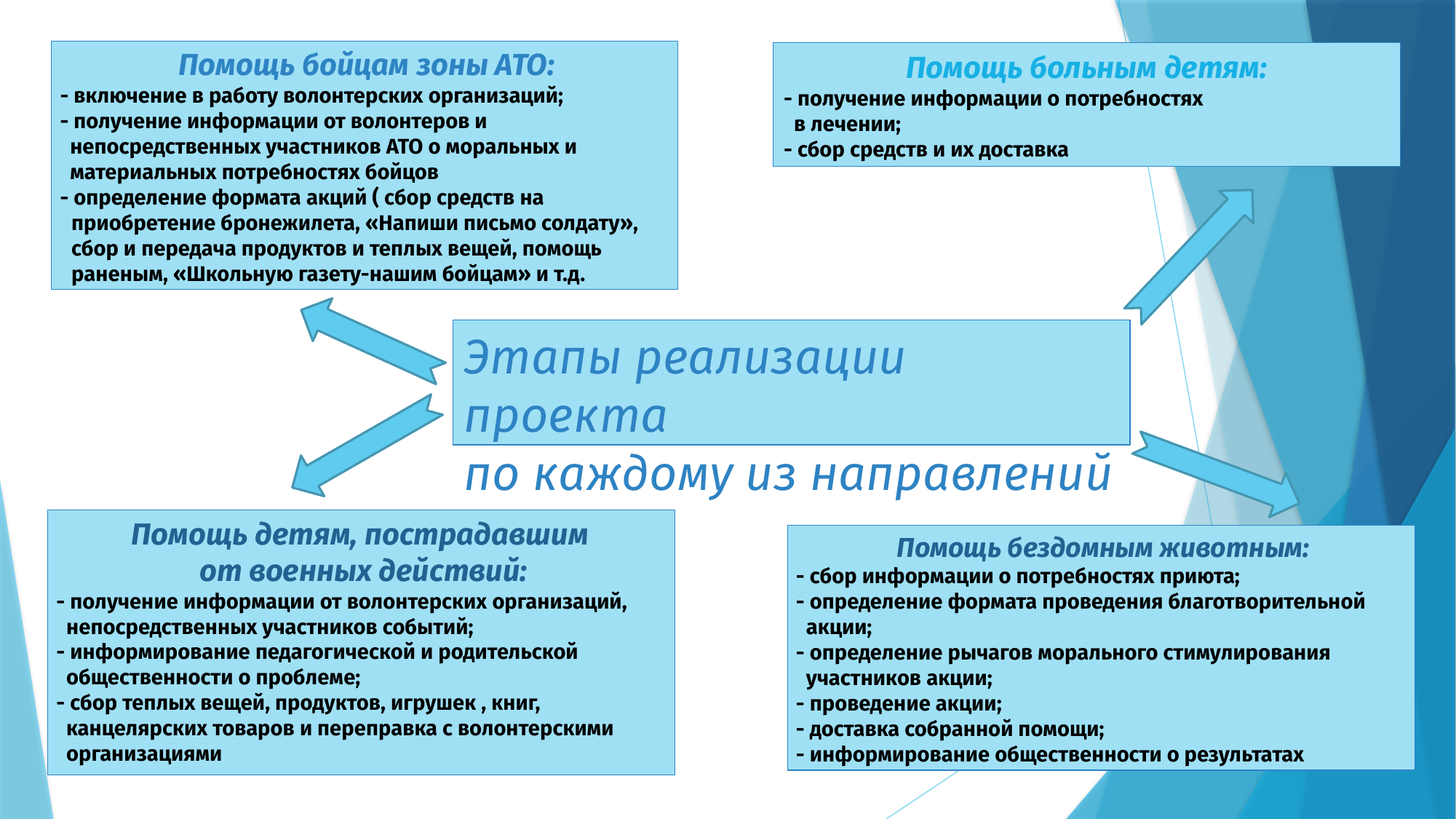

Помощь бойцам зоны АТО:
- включение в работу волонтерских организаций;
- получение информации от волонтеров и          непосредственных участников АТО о моральных и материальных потребностях бойцов
- определение формата акций ( сбор средств на приобретение бронежилета, «Напиши письмо солдату», сбор и передача продуктов и теплых вещей, помощь раненым, «Школьную газету-нашим бойцам» и т.д.
Помощь больным детям:
- получение информации о потребностях
  в лечении;
- сбор средств и их доставка

# Этапы реализации проекта по каждому из направлений

Помощь детям, пострадавшим
от военных действий:
- получение информации от волонтерских организаций,   непосредственных участников событий;
- информирование педагогической и родительской общественности о проблеме;
- сбор теплых вещей, продуктов, игрушек , книг, канцелярских товаров и переправка с волонтерскими организациями

Помощь бездомным животным:
- сбор информации о потребностях приюта;
- определение формата проведения благотворительной акции;
- определение рычагов морального стимулирования участников акции;
- проведение акции;
- доставка собранной помощи;
- информирование общественности о результатах